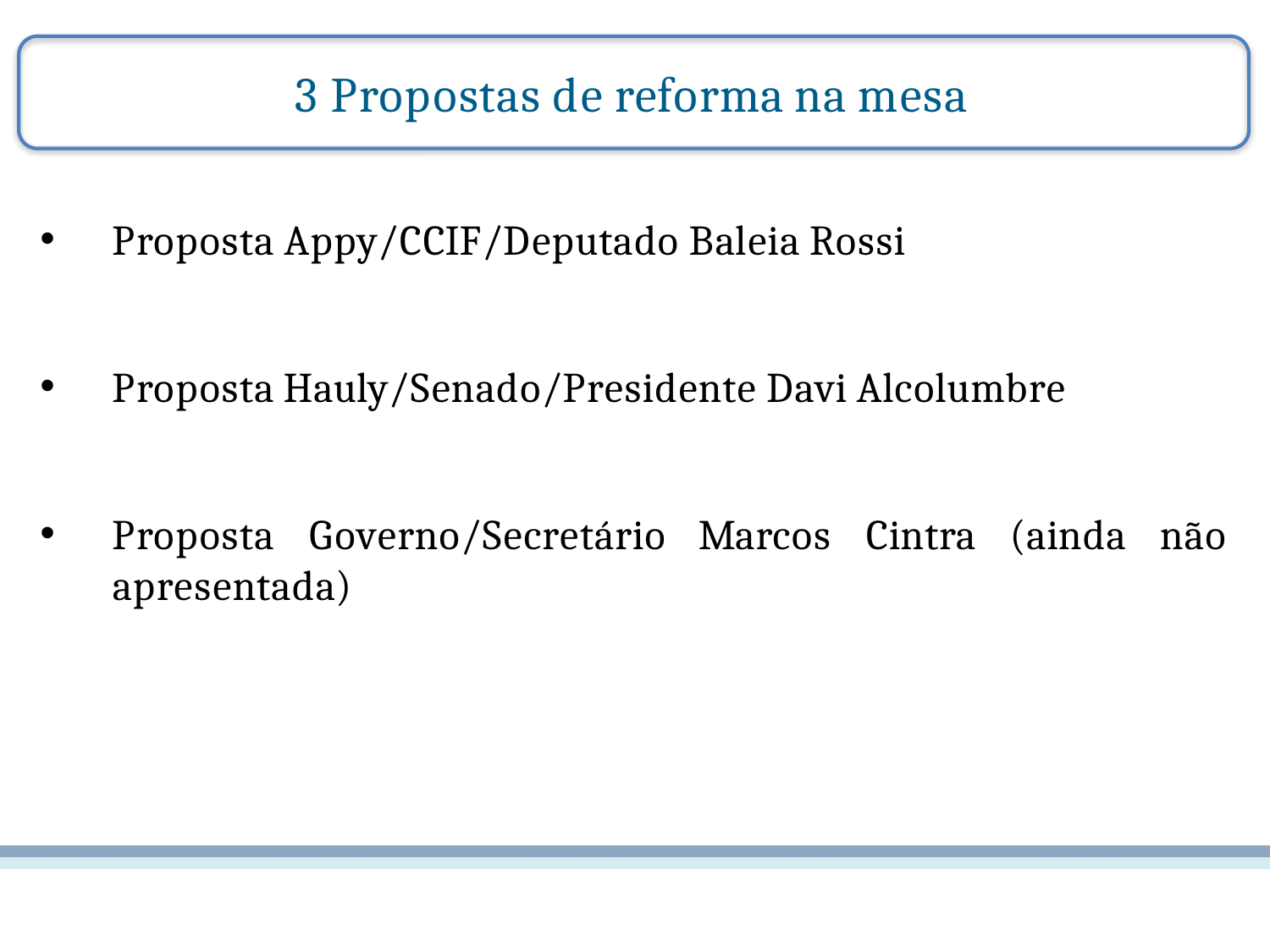

3 Propostas de reforma na mesa
Proposta Appy/CCIF/Deputado Baleia Rossi

Proposta Hauly/Senado/Presidente Davi Alcolumbre

Proposta Governo/Secretário Marcos Cintra (ainda não apresentada)